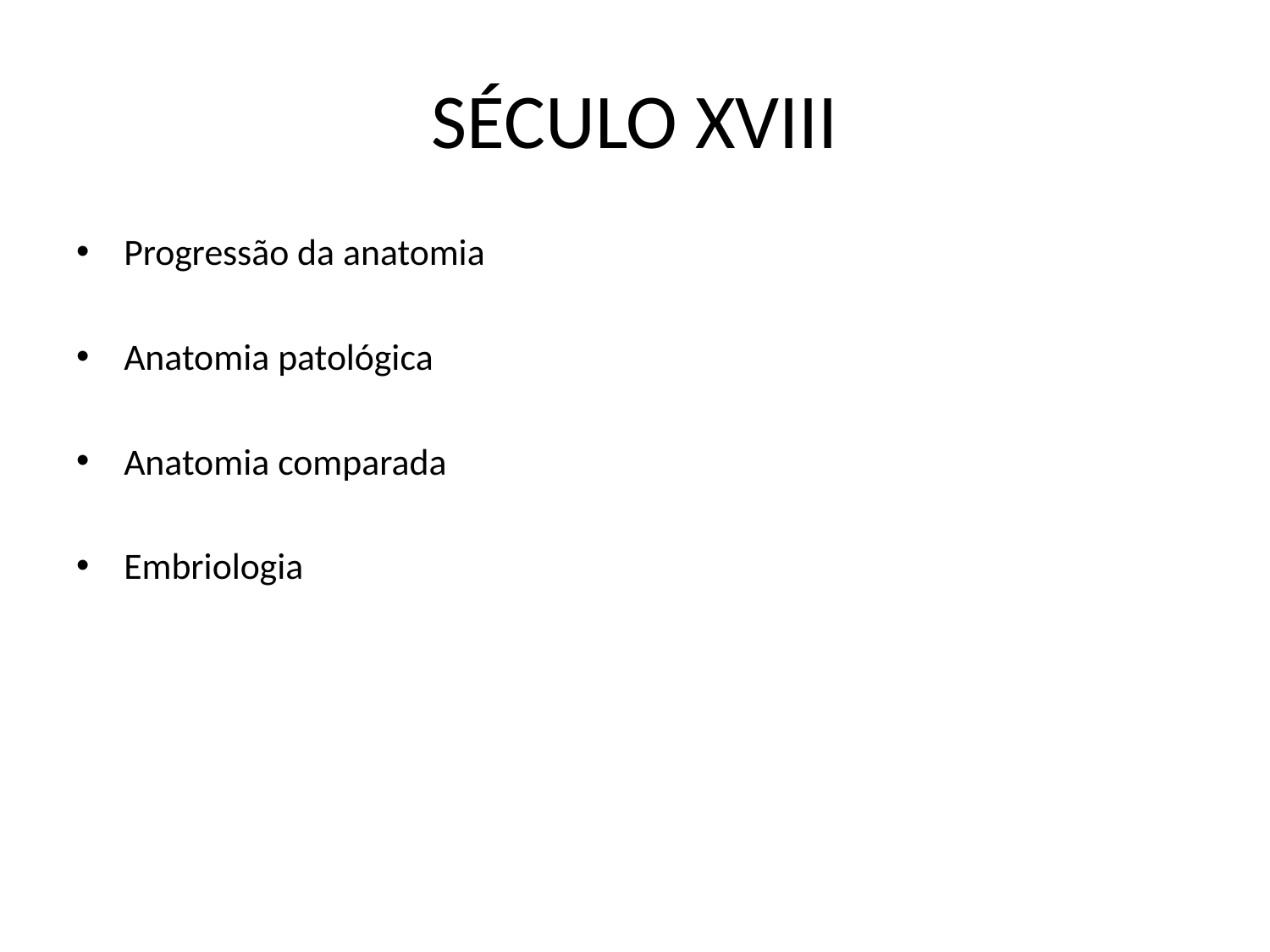

# SÉCULO XVIII
Progressão da anatomia

Anatomia patológica

Anatomia comparada

Embriologia